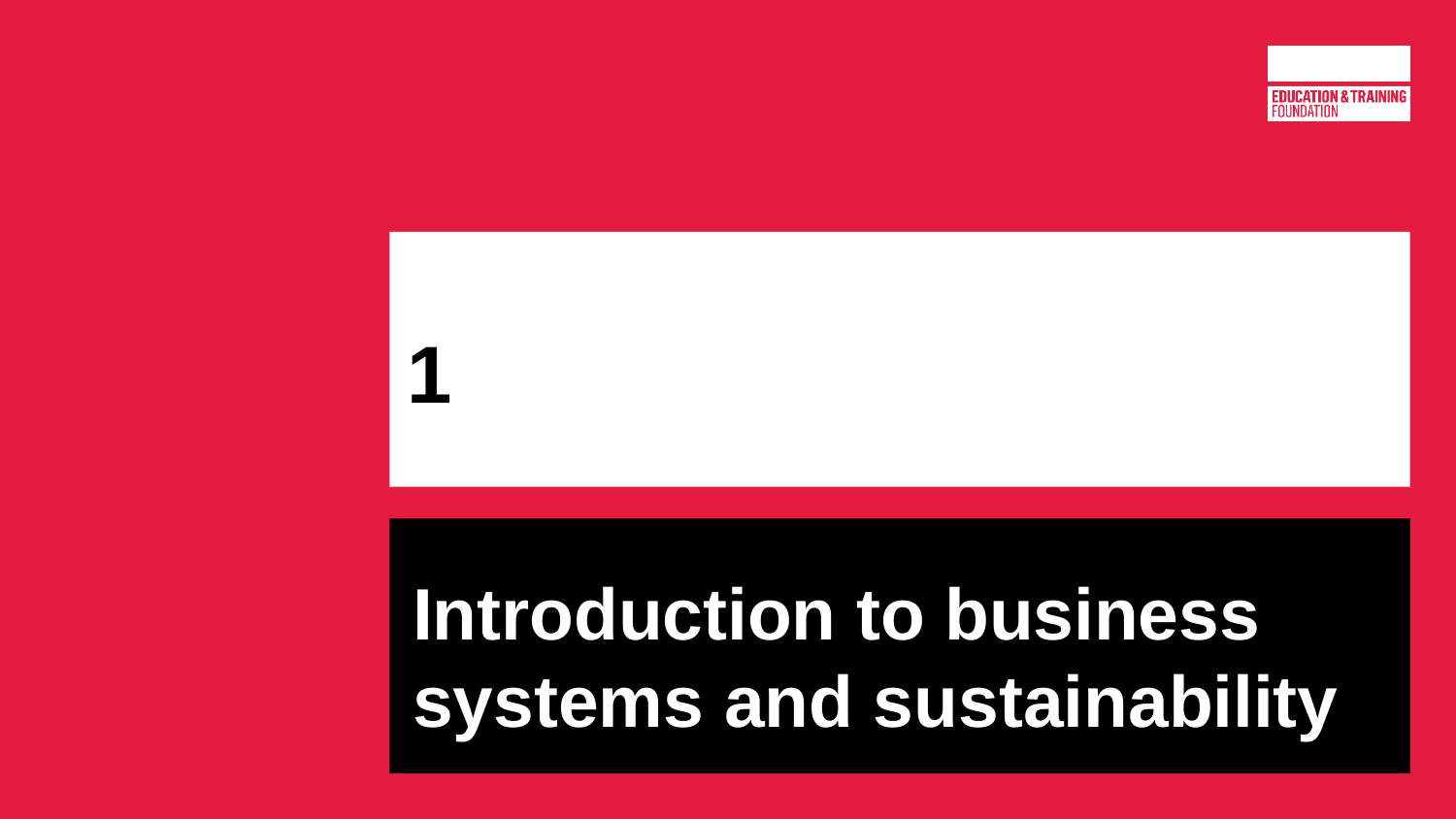

# 1
Introduction to business systems and sustainability